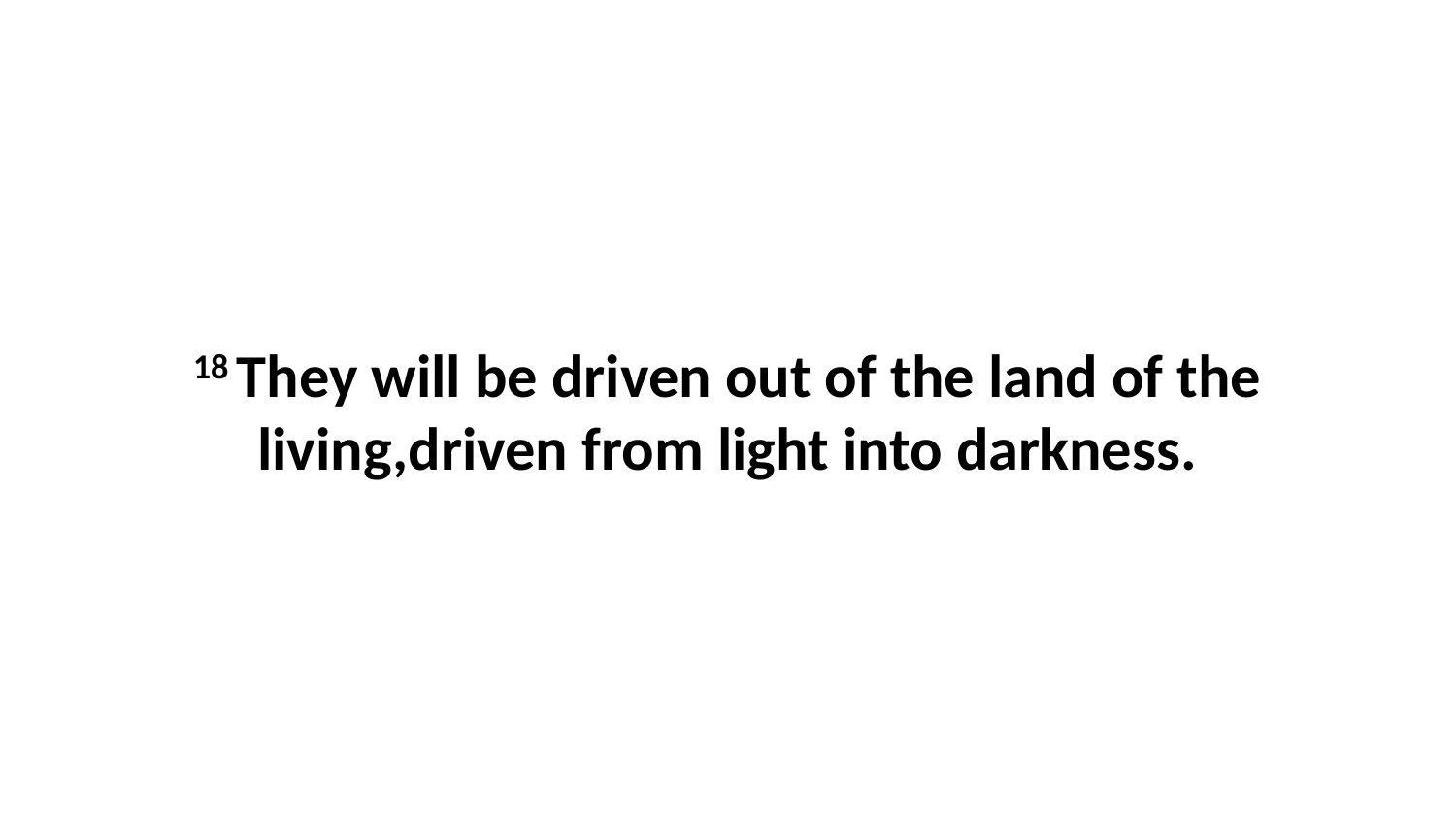

18 They will be driven out of the land of the living,driven from light into darkness.